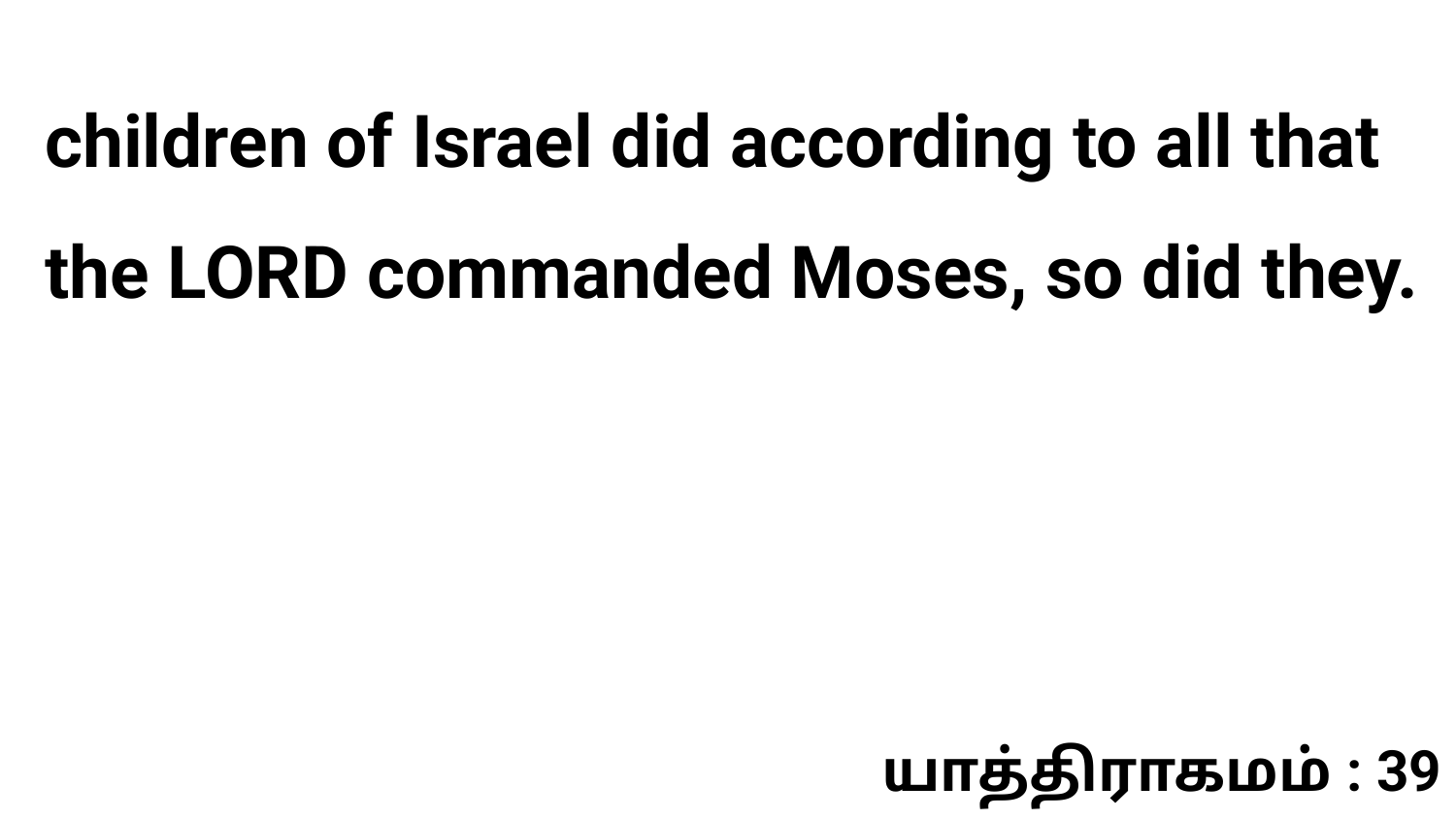

children of Israel did according to all that the LORD commanded Moses, so did they.
யாத்திராகமம் : 39